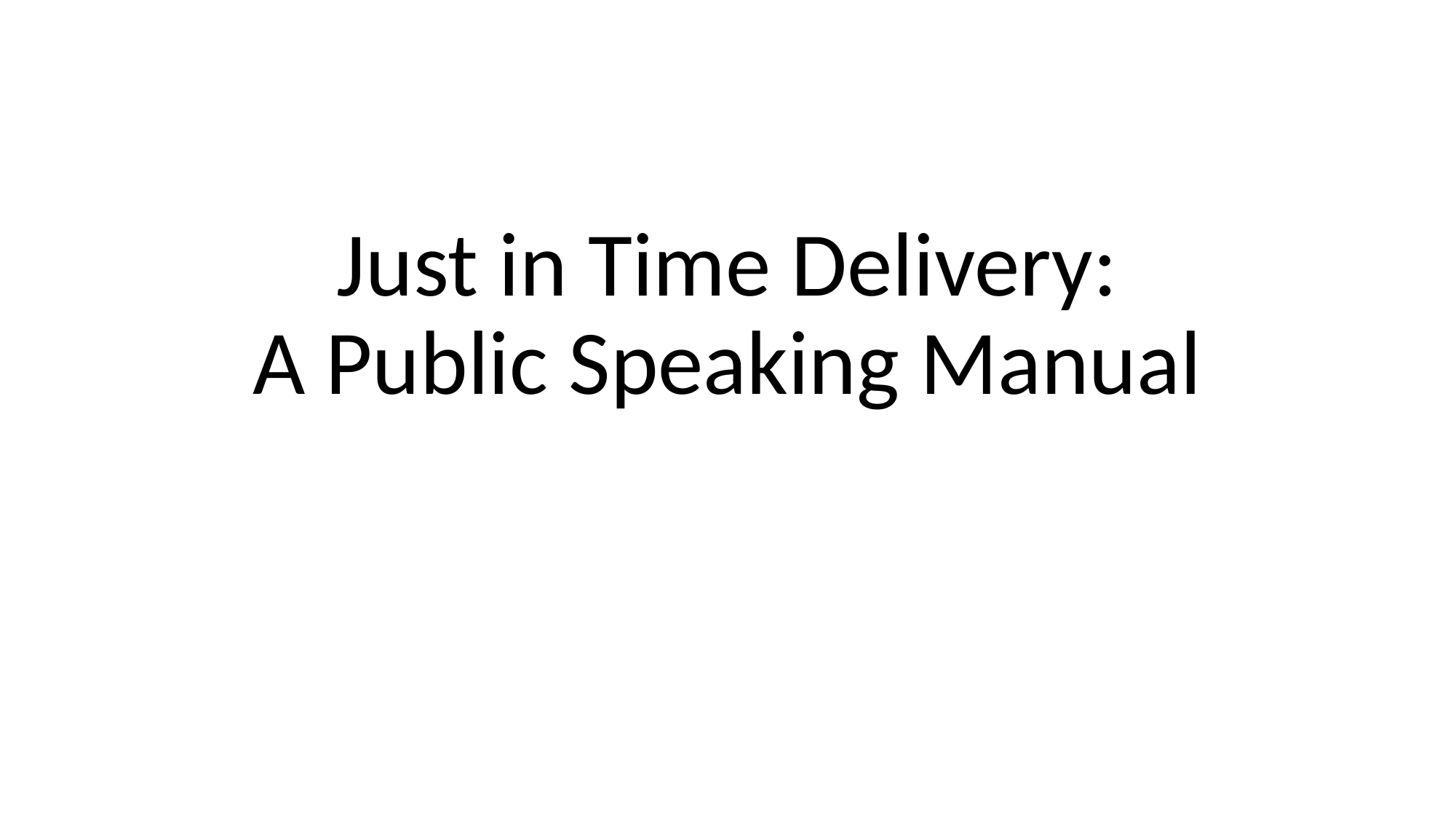

# Just in Time Delivery: A Public Speaking Manual